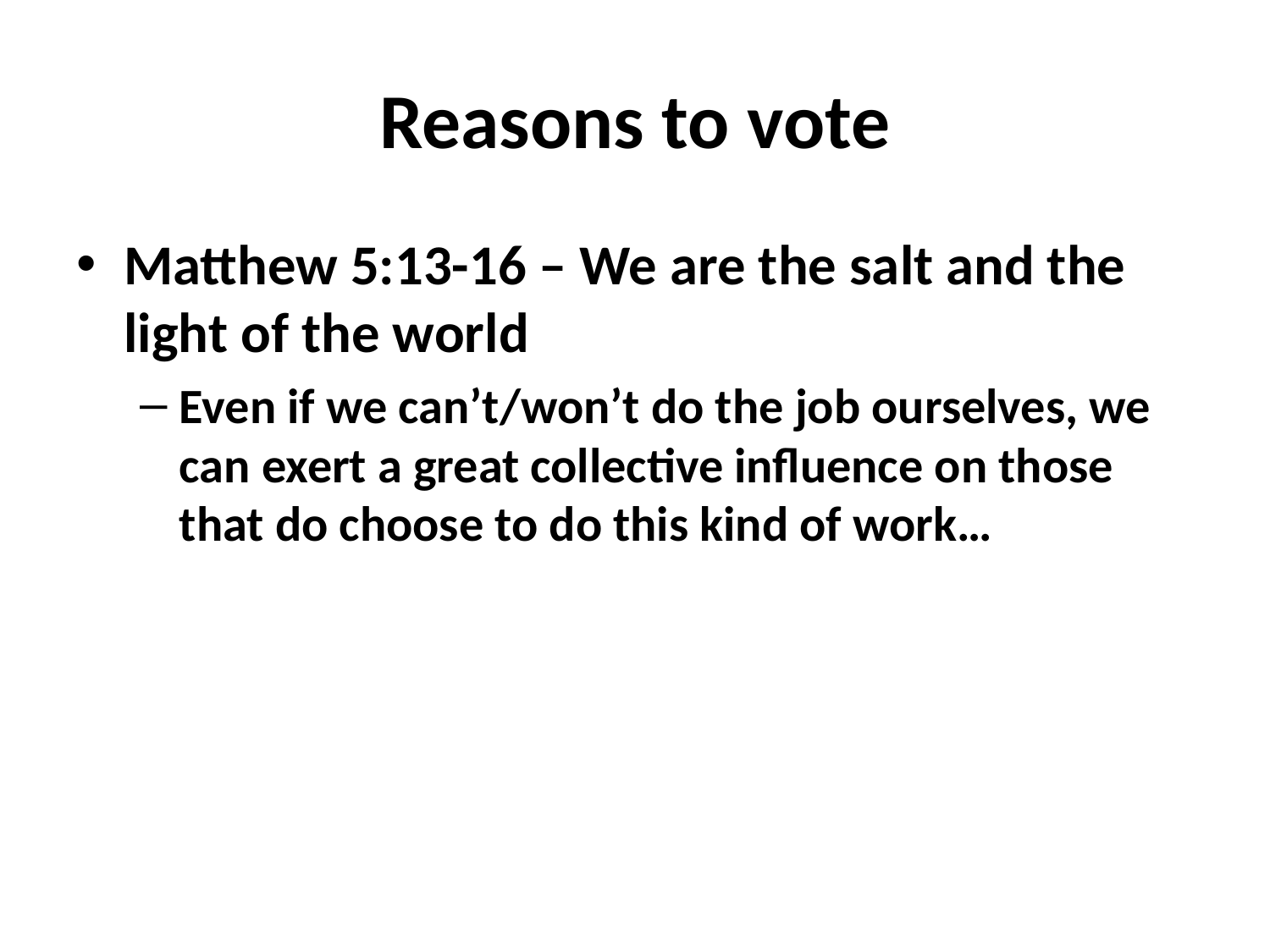

# Reasons to vote
Matthew 5:13-16 – We are the salt and the light of the world
Even if we can’t/won’t do the job ourselves, we can exert a great collective influence on those that do choose to do this kind of work…